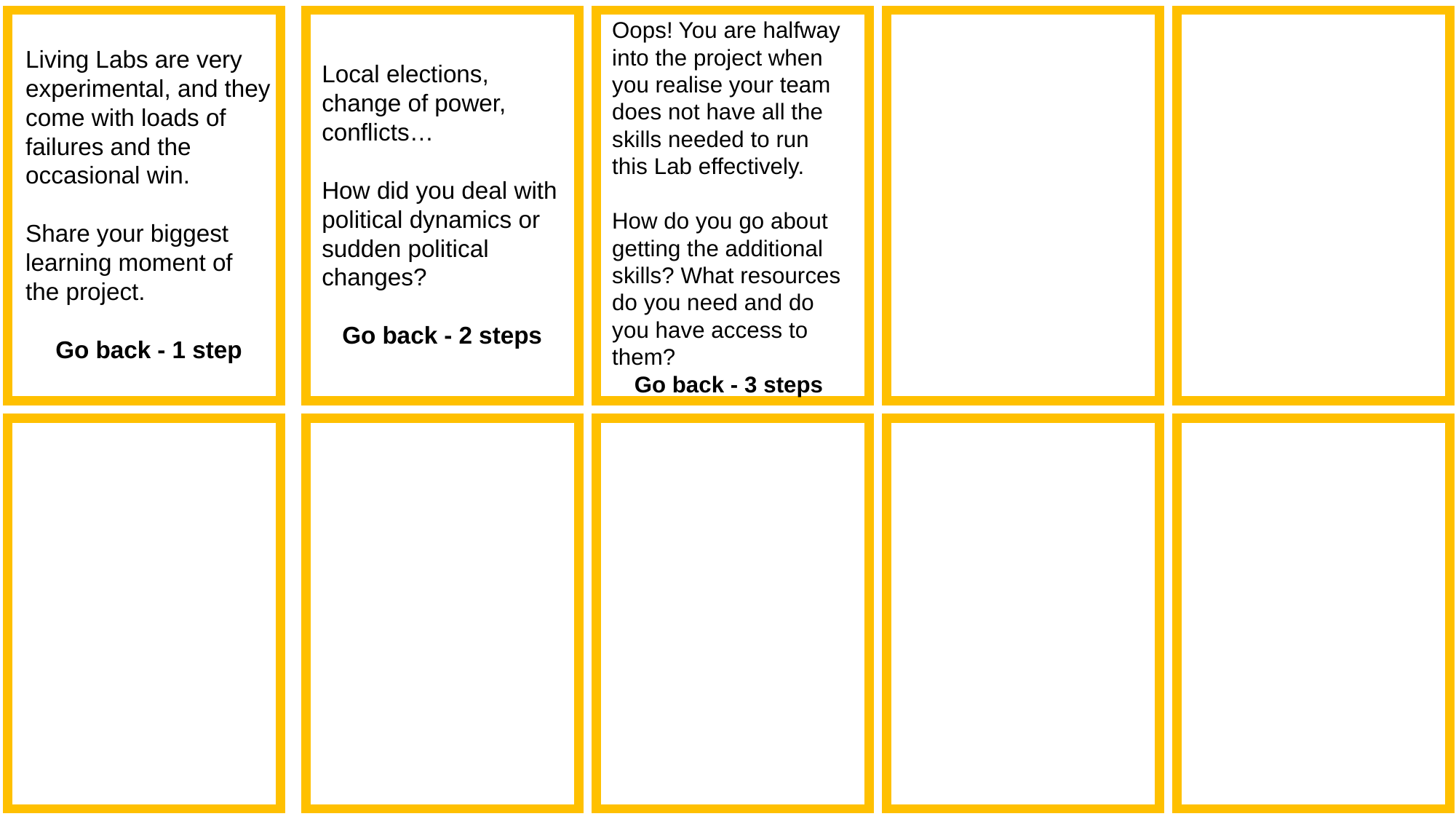

Oops! You are halfway into the project when you realise your team does not have all the skills needed to run this Lab effectively.

How do you go about getting the additional skills? What resources do you need and do you have access to them?
Go back - 3 steps
CVC
CVC
CVC
CVC
CVC
Living Labs are very experimental, and they come with loads of failures and the occasional win.

Share your biggest learning moment of the project.

Go back - 1 step
Local elections, change of power, conflicts…

How did you deal with political dynamics or sudden political changes?

Go back - 2 steps